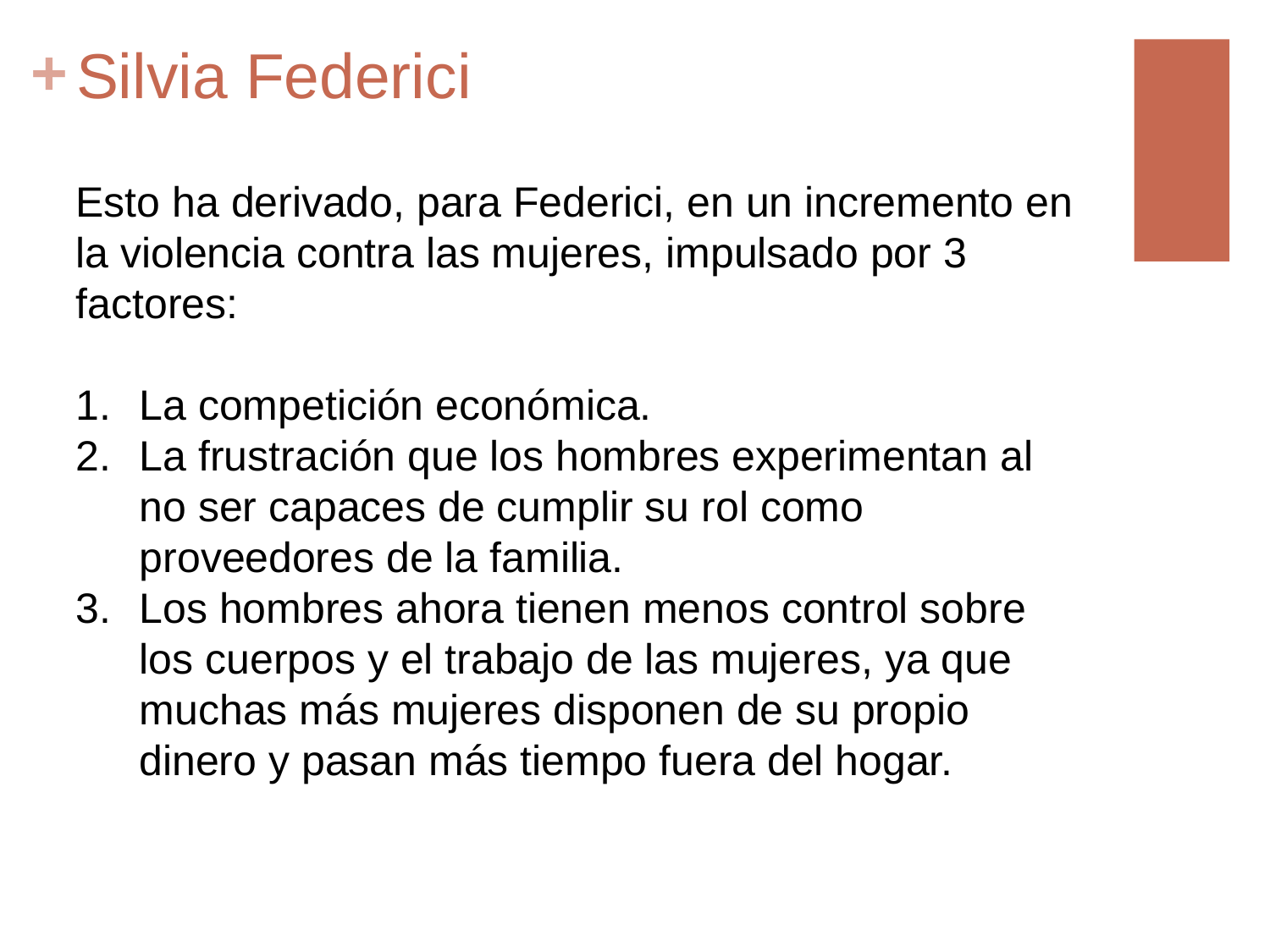

# Silvia Federici
Esto ha derivado, para Federici, en un incremento en la violencia contra las mujeres, impulsado por 3 factores:

La competición económica.
La frustración que los hombres experimentan al no ser capaces de cumplir su rol como proveedores de la familia.
Los hombres ahora tienen menos control sobre los cuerpos y el trabajo de las mujeres, ya que muchas más mujeres disponen de su propio dinero y pasan más tiempo fuera del hogar.